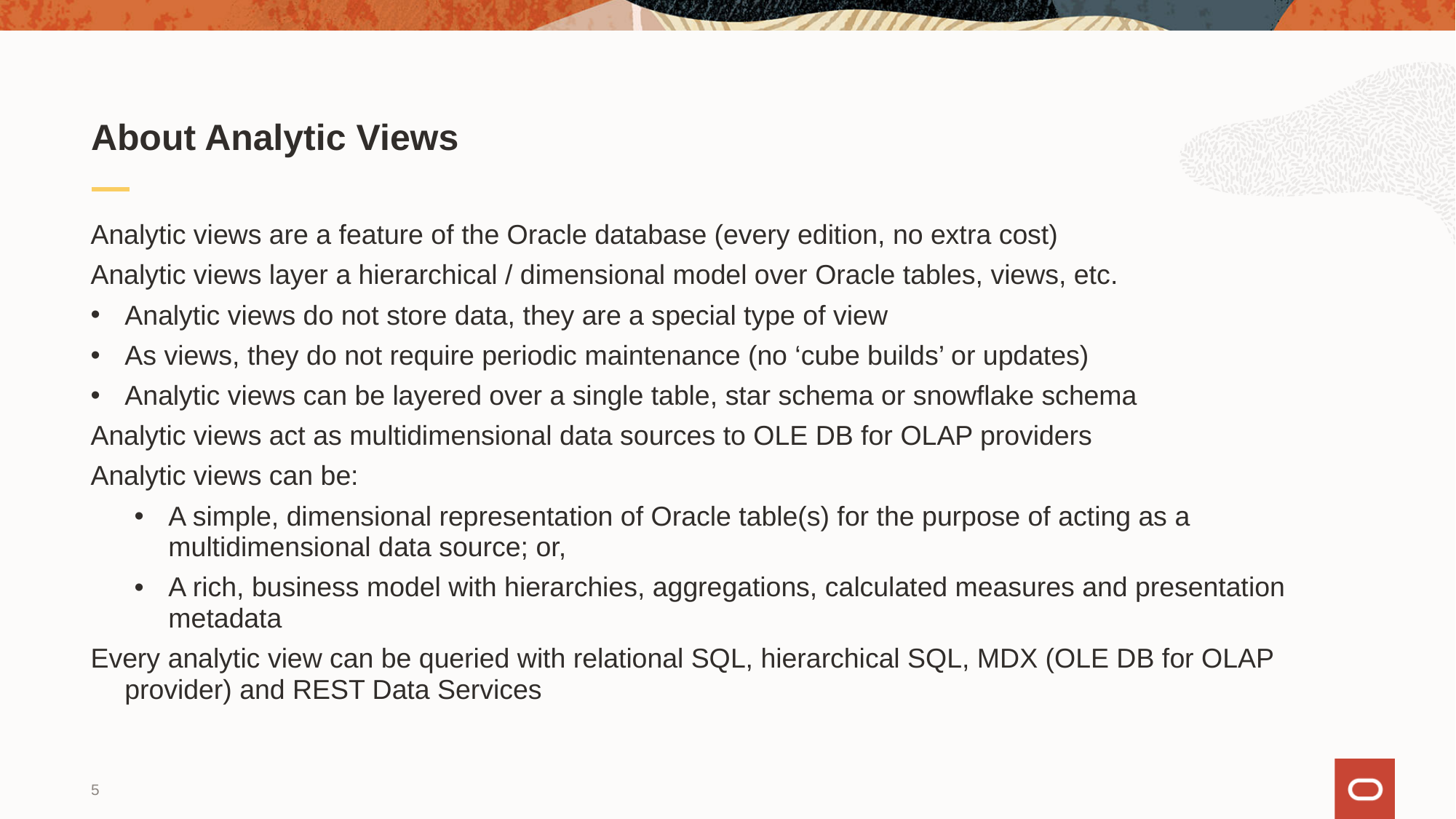

# About Analytic Views
Analytic views are a feature of the Oracle database (every edition, no extra cost)
Analytic views layer a hierarchical / dimensional model over Oracle tables, views, etc.
Analytic views do not store data, they are a special type of view
As views, they do not require periodic maintenance (no ‘cube builds’ or updates)
Analytic views can be layered over a single table, star schema or snowflake schema
Analytic views act as multidimensional data sources to OLE DB for OLAP providers
Analytic views can be:
A simple, dimensional representation of Oracle table(s) for the purpose of acting as a multidimensional data source; or,
A rich, business model with hierarchies, aggregations, calculated measures and presentation metadata
Every analytic view can be queried with relational SQL, hierarchical SQL, MDX (OLE DB for OLAP provider) and REST Data Services

5